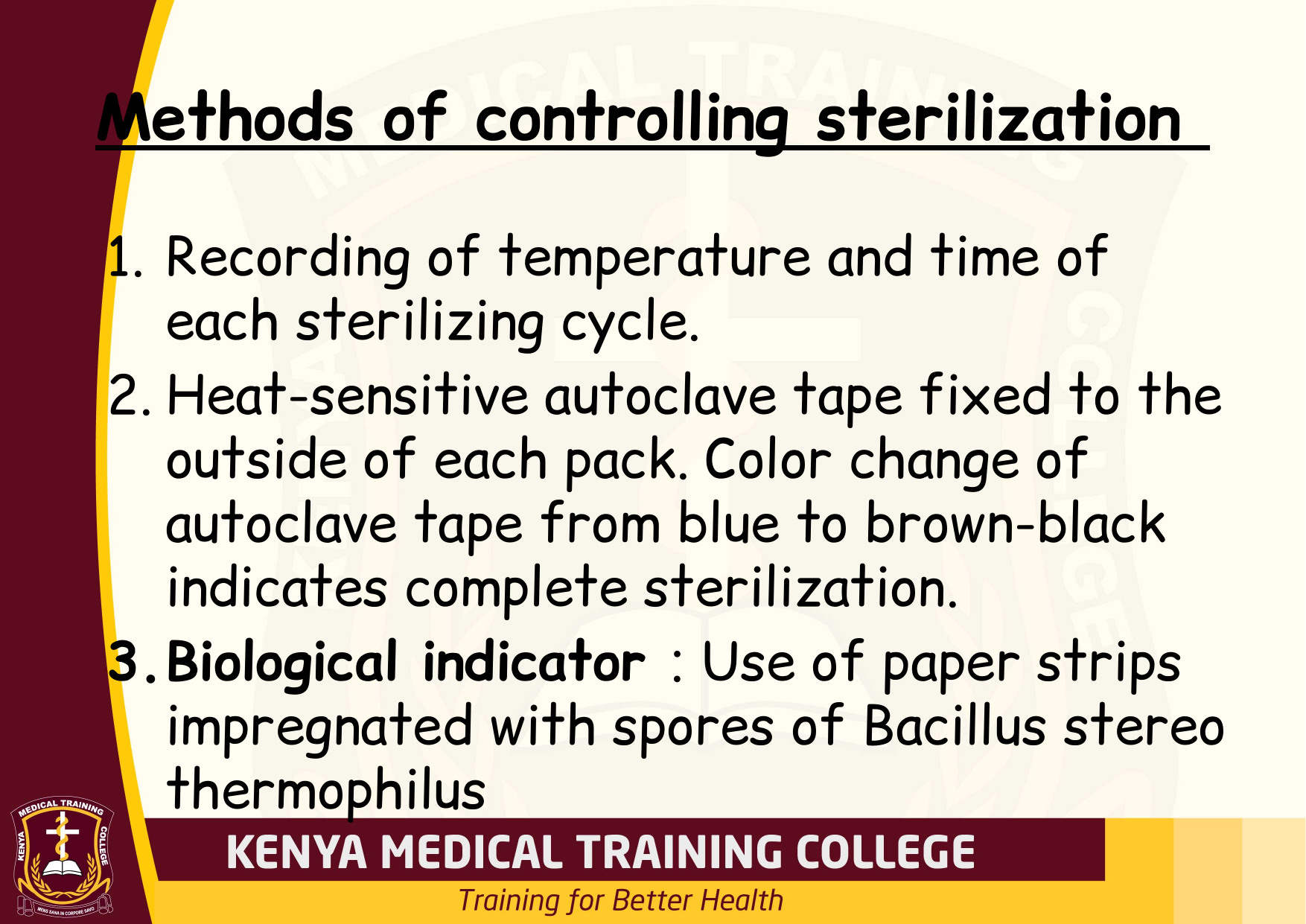

# Methods of controlling sterilization
Recording of temperature and time of each sterilizing cycle.
Heat-sensitive autoclave tape fixed to the outside of each pack. Color change of autoclave tape from blue to brown-black indicates complete sterilization.
Biological indicator : Use of paper strips impregnated with spores of Bacillus stereo thermophilus